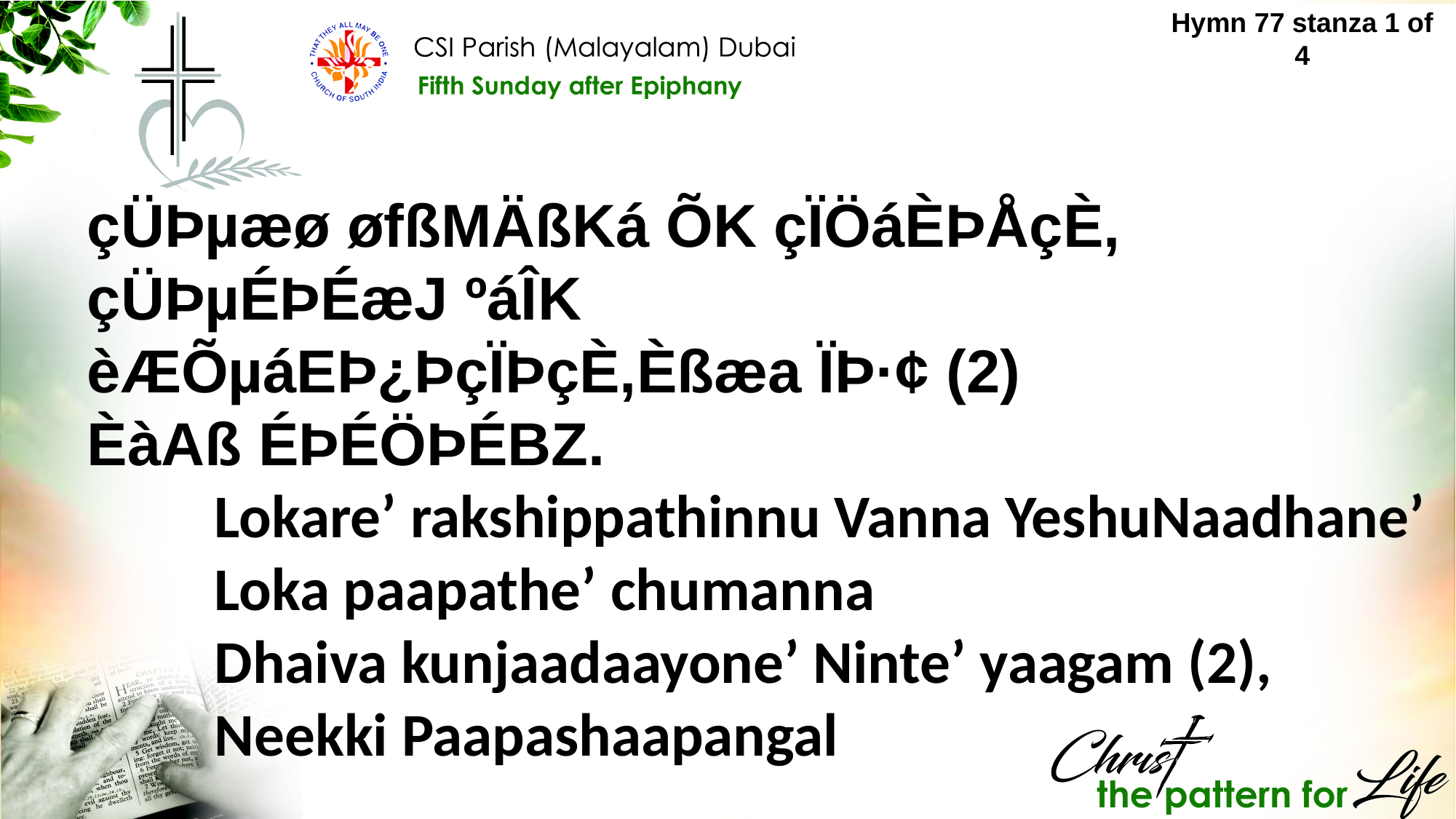

Hymn 77 stanza 1 of 4
çÜÞµæø øfßMÄßKá ÕK çÏÖáÈÞÅçÈ,
çÜÞµÉÞÉæJ ºáÎK
èÆÕµáEÞ¿ÞçÏÞçÈ,Èßæa ÏÞ·¢ (2)
ÈàAß ÉÞÉÖÞÉBZ.
Lokare’ rakshippathinnu Vanna YeshuNaadhane’
Loka paapathe’ chumanna
Dhaiva kunjaadaayone’ Ninte’ yaagam (2),
Neekki Paapashaapangal